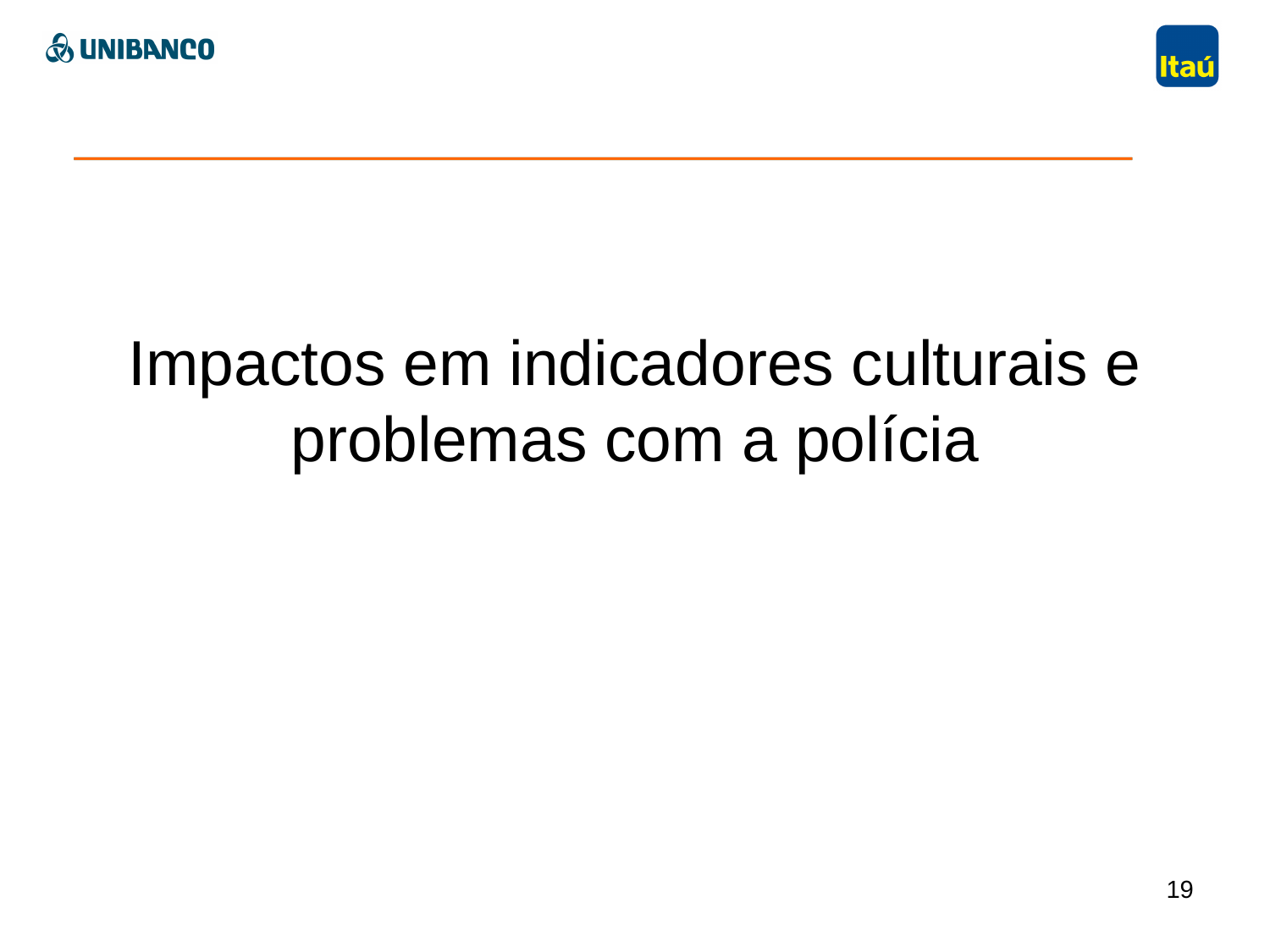

# Impactos em indicadores culturais e problemas com a polícia
19